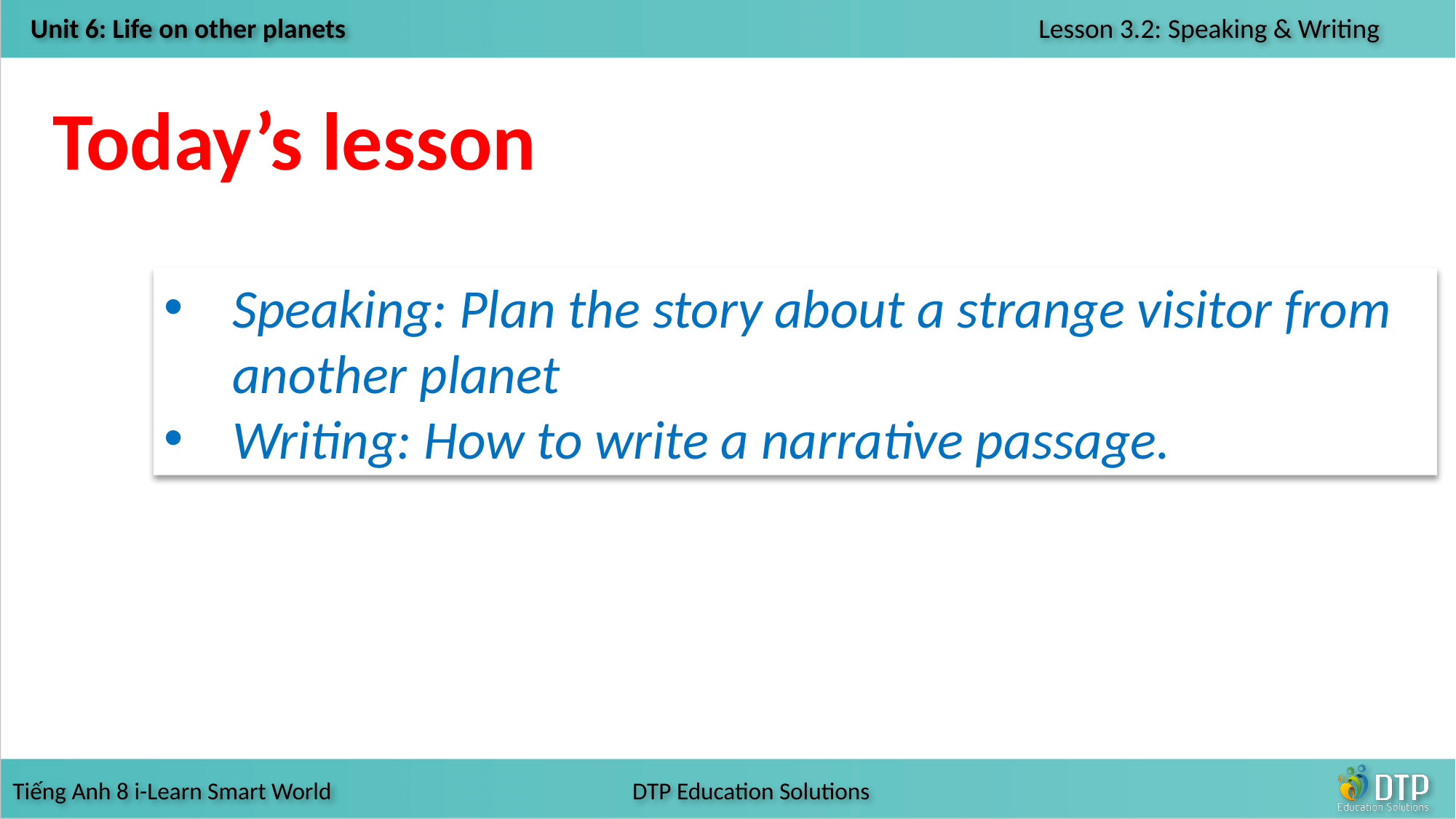

Today’s lesson
Speaking: Plan the story about a strange visitor from another planet
Writing: How to write a narrative passage.